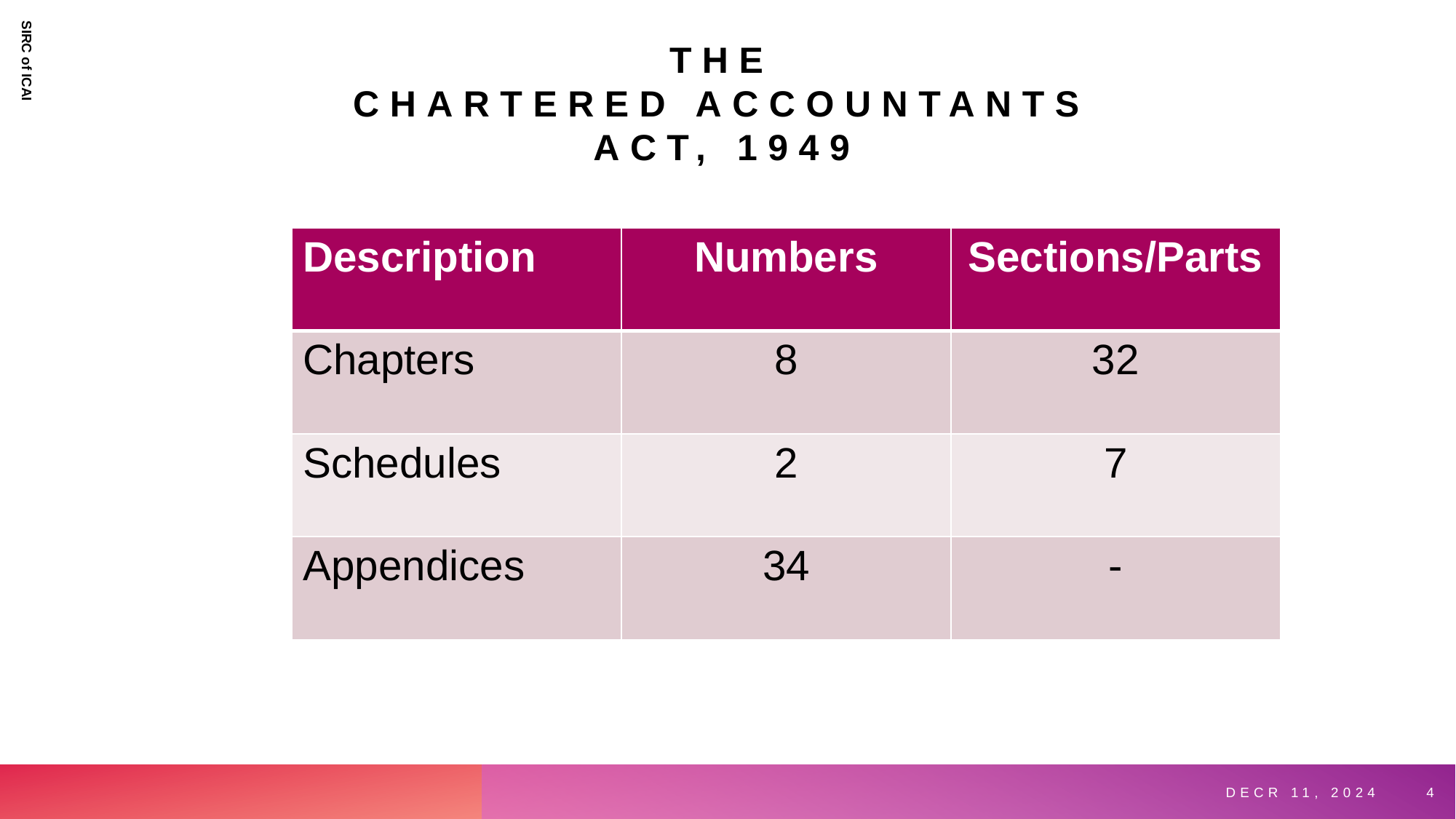

# THE CHARTERED ACCOUNTANTS ACT, 1949
| Description | Numbers | Sections/Parts |
| --- | --- | --- |
| Chapters | 8 | 32 |
| Schedules | 2 | 7 |
| Appendices | 34 | - |
SIRC of ICAI
Decr 11, 2024
4